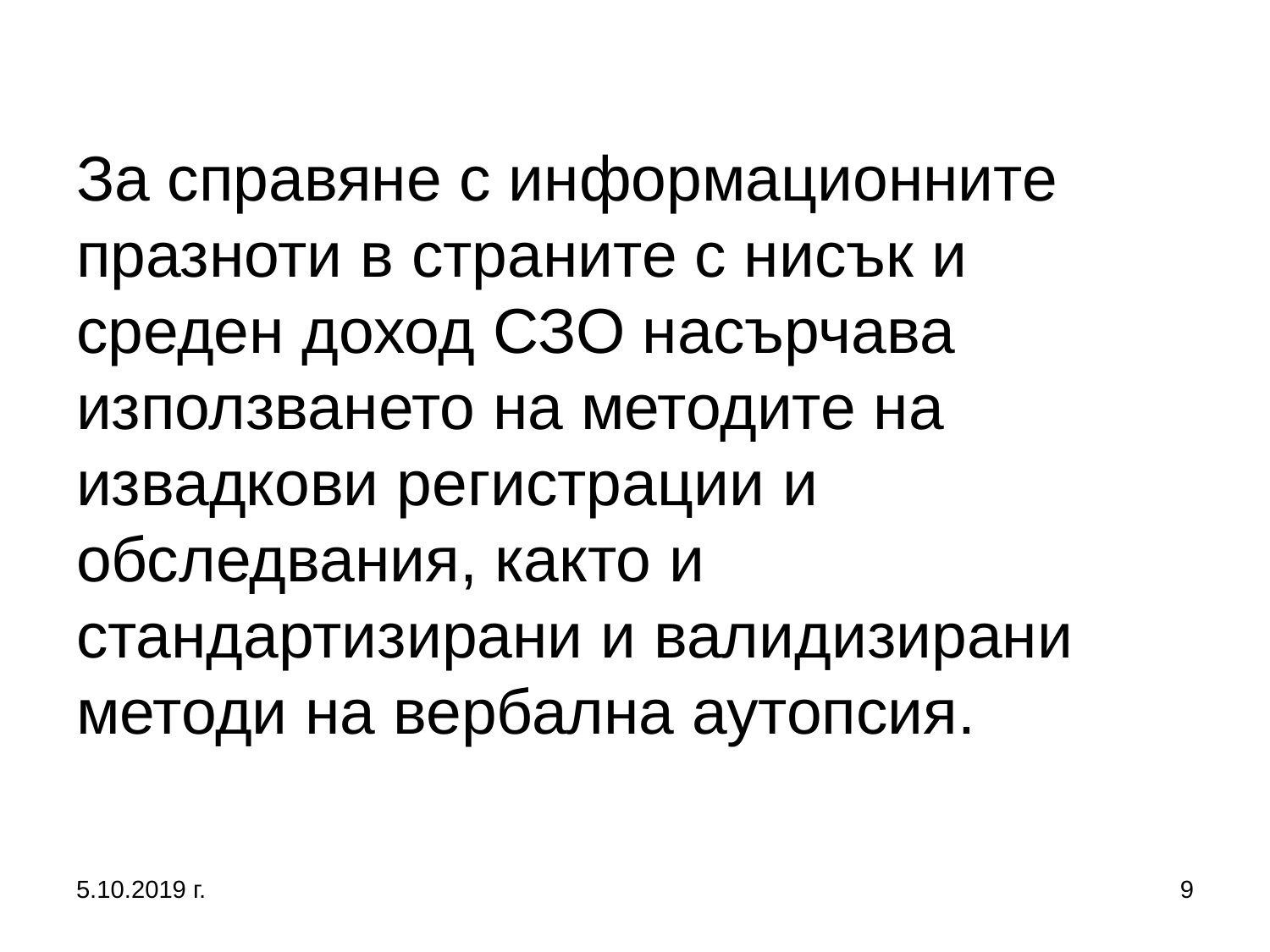

# За справяне с информационните празноти в страните с нисък и среден доход СЗО насърчава използването на методите на извадкови регистрации и обследвания, както и стандартизирани и валидизирани методи на вербална аутопсия.
5.10.2019 г.
9